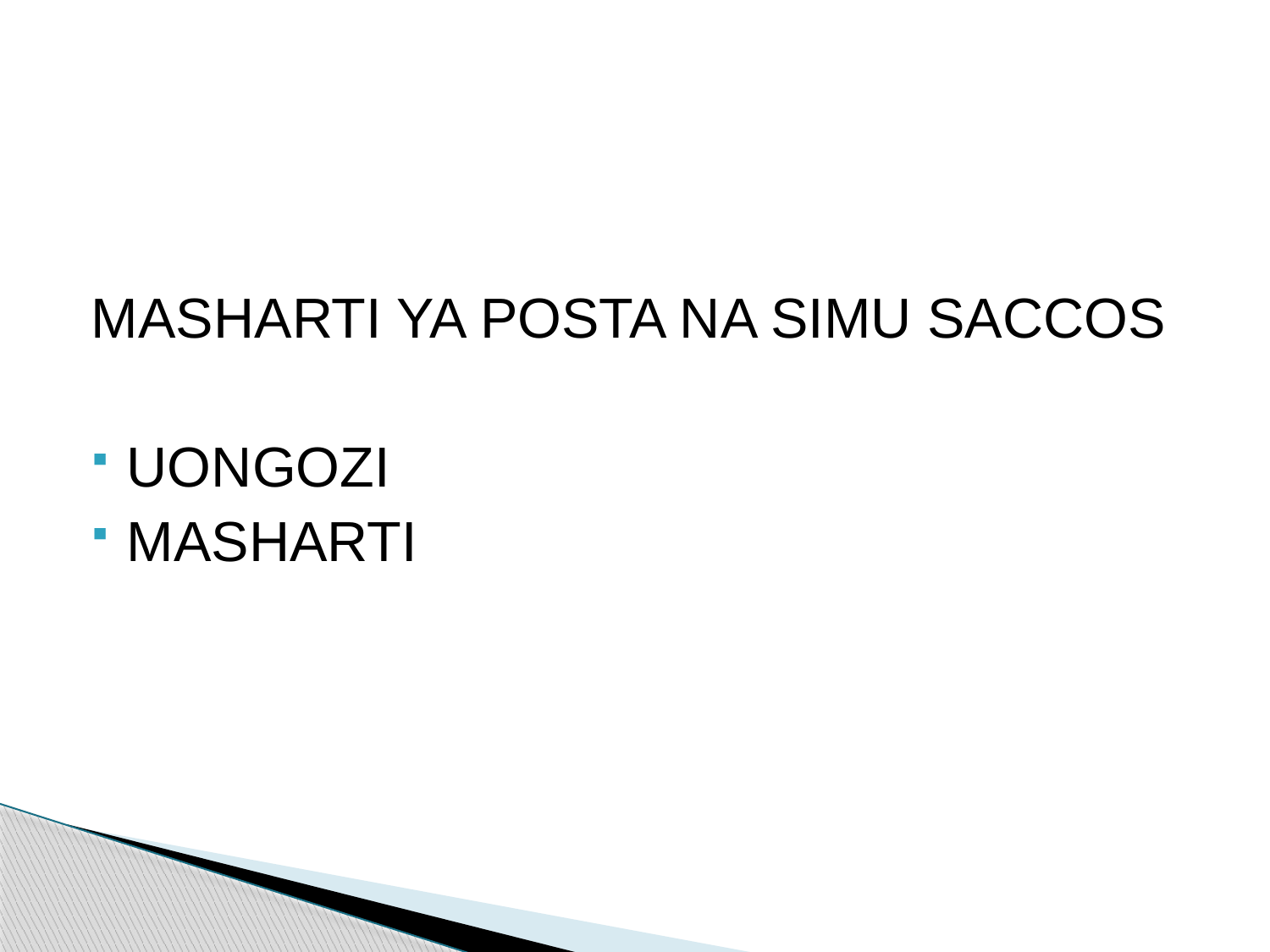

#
MASHARTI YA POSTA NA SIMU SACCOS

UONGOZI
MASHARTI